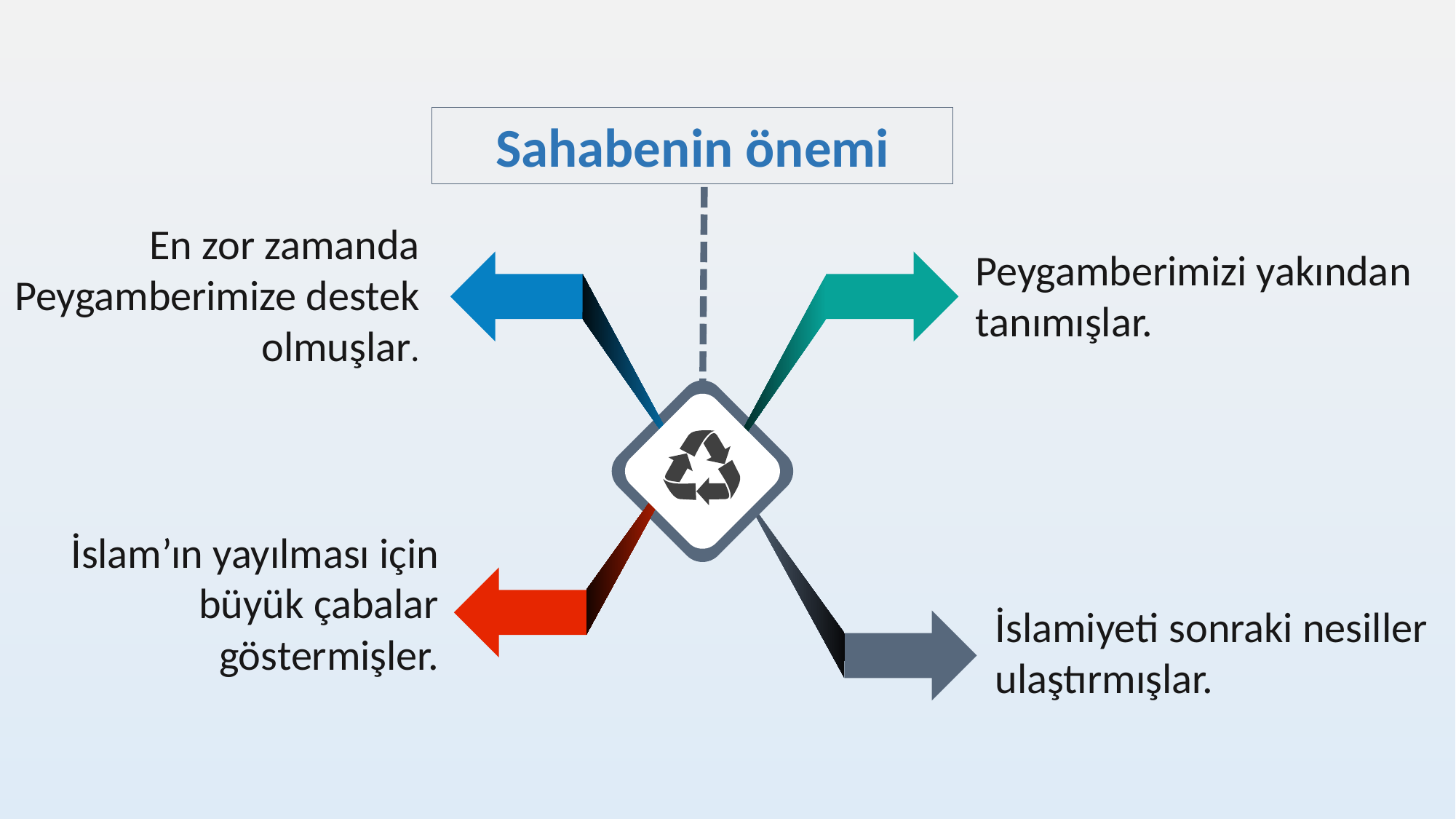

Sahabenin önemi
En zor zamanda Peygamberimize destek olmuşlar.
Peygamberimizi yakından tanımışlar.

İslam’ın yayılması için büyük çabalar göstermişler.
İslamiyeti sonraki nesiller ulaştırmışlar.